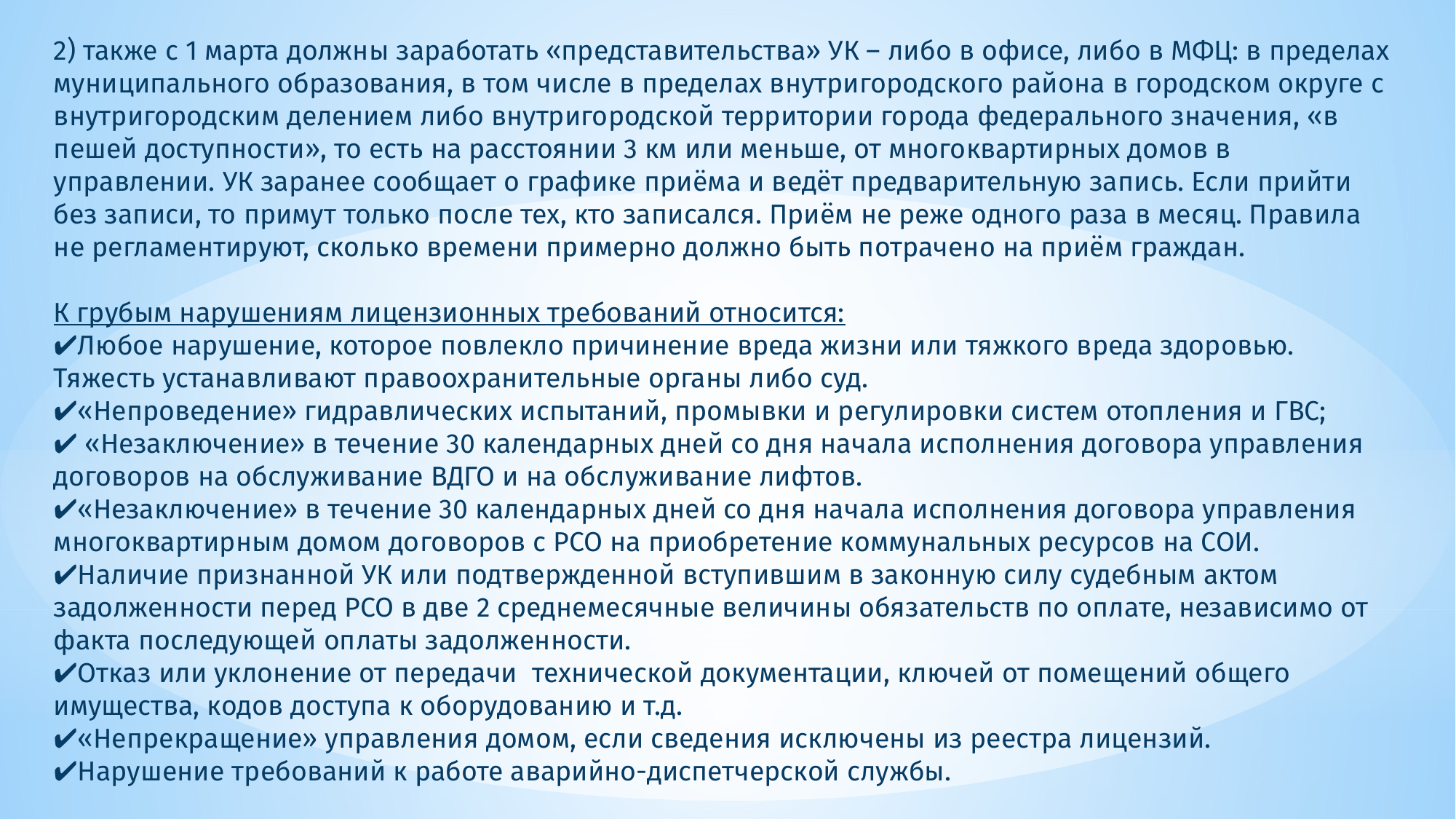

2) также с 1 марта должны заработать «представительства» УК – либо в офисе, либо в МФЦ: в пределах муниципального образования, в том числе в пределах внутригородского района в городском округе с внутригородским делением либо внутригородской территории города федерального значения, «в пешей доступности», то есть на расстоянии 3 км или меньше, от многоквартирных домов в управлении. УК заранее сообщает о графике приёма и ведёт предварительную запись. Если прийти без записи, то примут только после тех, кто записался. Приём не реже одного раза в месяц. Правила не регламентируют, сколько времени примерно должно быть потрачено на приём граждан.

К грубым нарушениям лицензионных требований относится:
✔Любое нарушение, которое повлекло причинение вреда жизни или тяжкого вреда здоровью. Тяжесть устанавливают правоохранительные органы либо суд.
✔«Непроведение» гидравлических испытаний, промывки и регулировки систем отопления и ГВС;
✔ «Незаключение» в течение 30 календарных дней со дня начала исполнения договора управления договоров на обслуживание ВДГО и на обслуживание лифтов.
✔«Незаключение» в течение 30 календарных дней со дня начала исполнения договора управления многоквартирным домом договоров с РСО на приобретение коммунальных ресурсов на СОИ.
✔Наличие признанной УК или подтвержденной вступившим в законную силу судебным актом задолженности перед РСО в две 2 среднемесячные величины обязательств по оплате, независимо от факта последующей оплаты задолженности.
✔Отказ или уклонение от передачи  технической документации, ключей от помещений общего имущества, кодов доступа к оборудованию и т.д.
✔«Непрекращение» управления домом, если сведения исключены из реестра лицензий.
✔Нарушение требований к работе аварийно-диспетчерской службы.